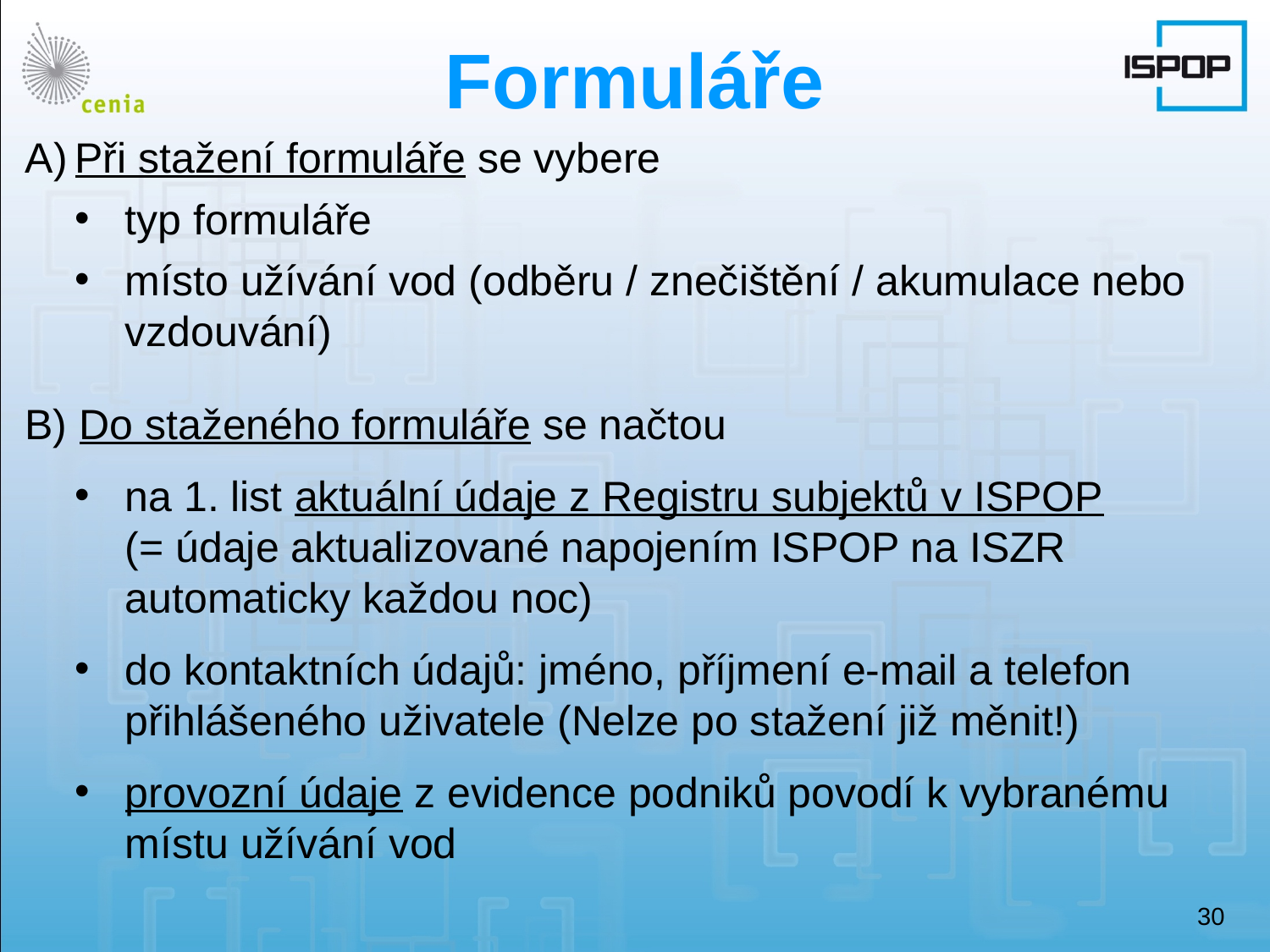

# Formuláře
Při stažení formuláře se vybere
typ formuláře
místo užívání vod (odběru / znečištění / akumulace nebo vzdouvání)
B) Do staženého formuláře se načtou
na 1. list aktuální údaje z Registru subjektů v ISPOP         (= údaje aktualizované napojením ISPOP na ISZR automaticky každou noc)
do kontaktních údajů: jméno, příjmení e-mail a telefon přihlášeného uživatele (Nelze po stažení již měnit!)
provozní údaje z evidence podniků povodí k vybranému místu užívání vod

30